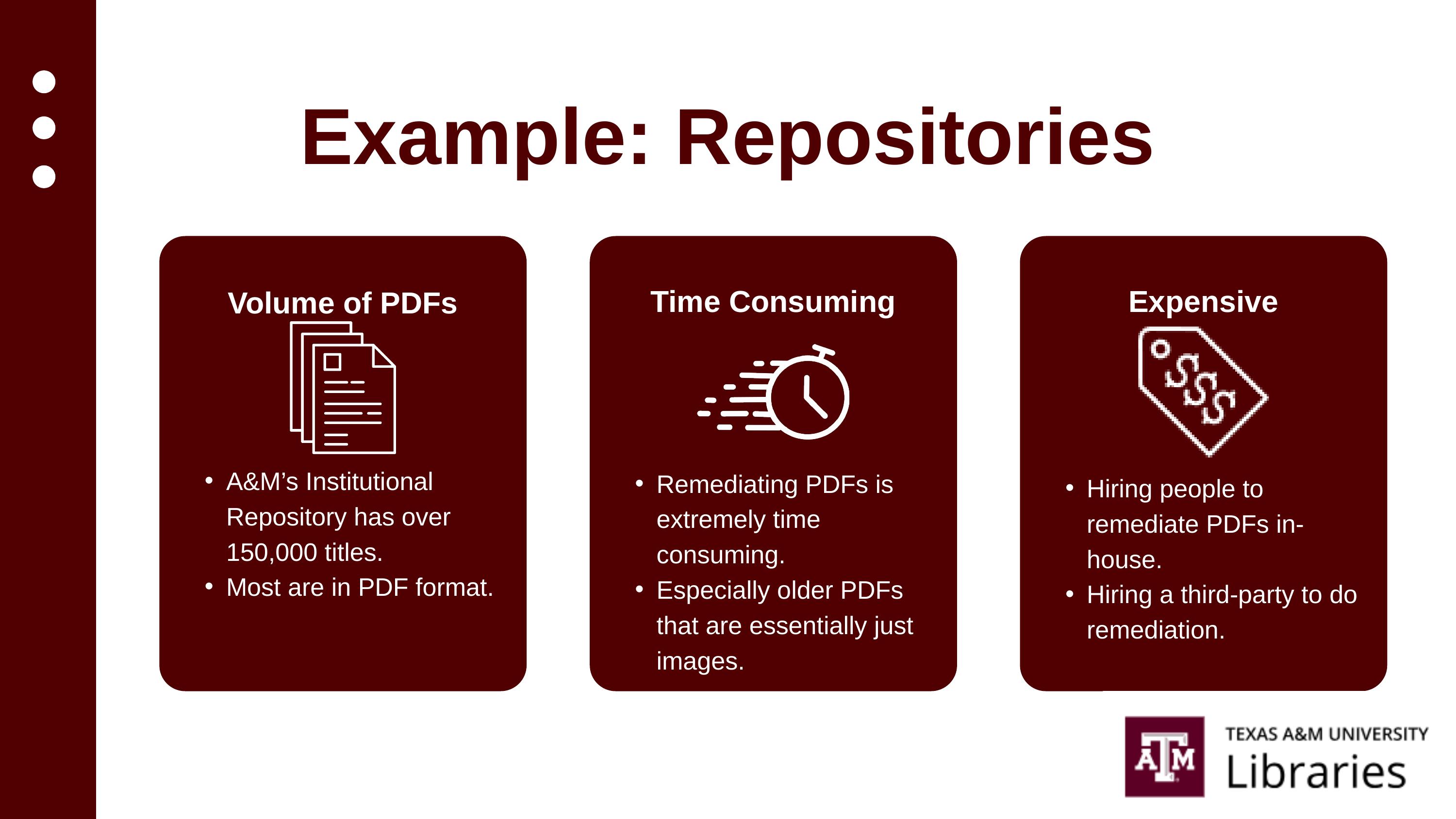

Example: Repositories

Time Consuming
Expensive
Volume of PDFs

A&M’s Institutional Repository has over 150,000 titles.
Most are in PDF format.
Remediating PDFs is extremely time consuming.
Especially older PDFs that are essentially just images.
Hiring people to remediate PDFs in-house.
Hiring a third-party to do remediation.